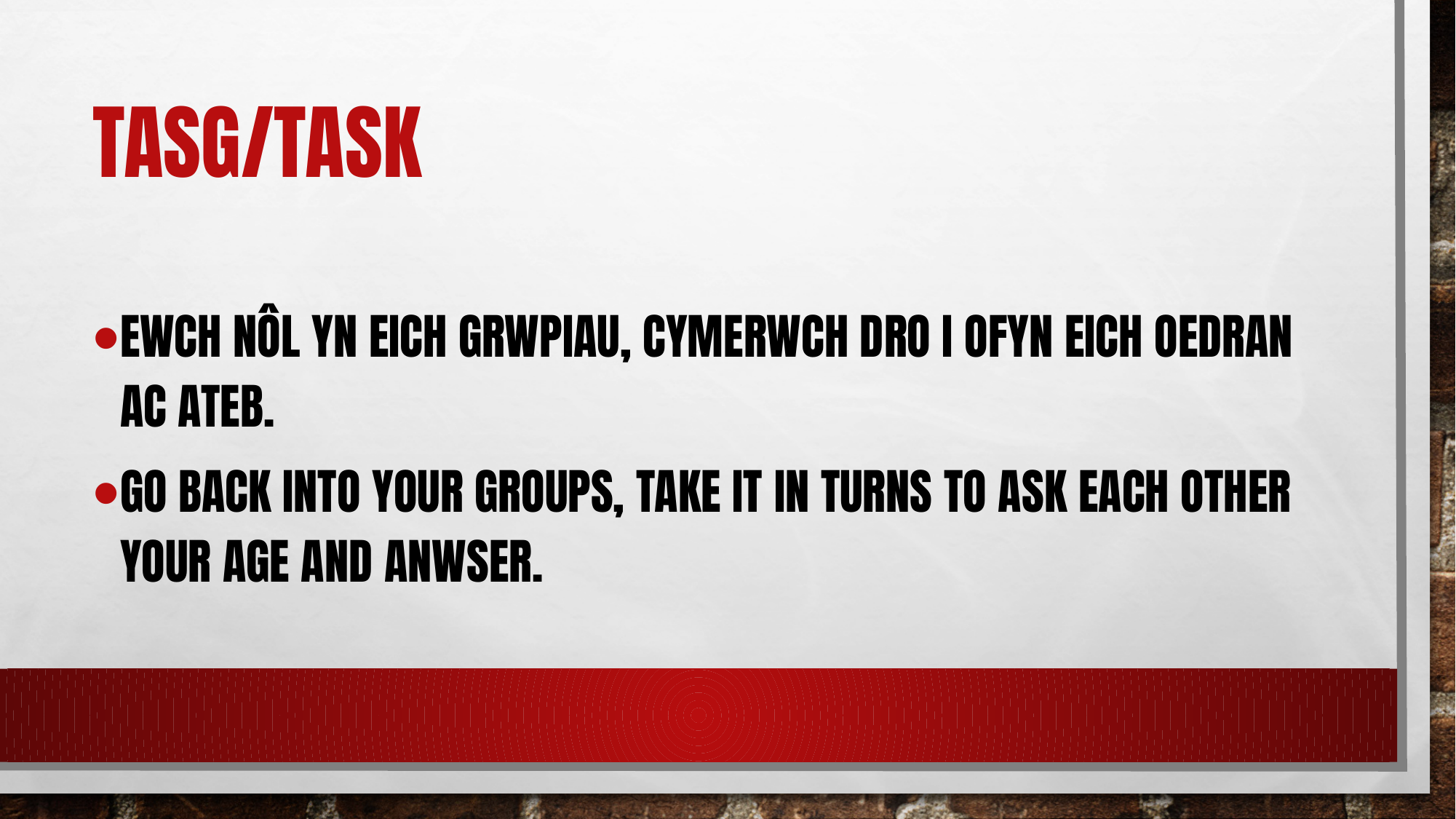

# Tasg/Task
Ewch nôl yn eich grwpiau, cymerwch dro i ofyn eich oedran ac ateb.
Go back into your groups, take it in turns to ask each other your age and anwser.